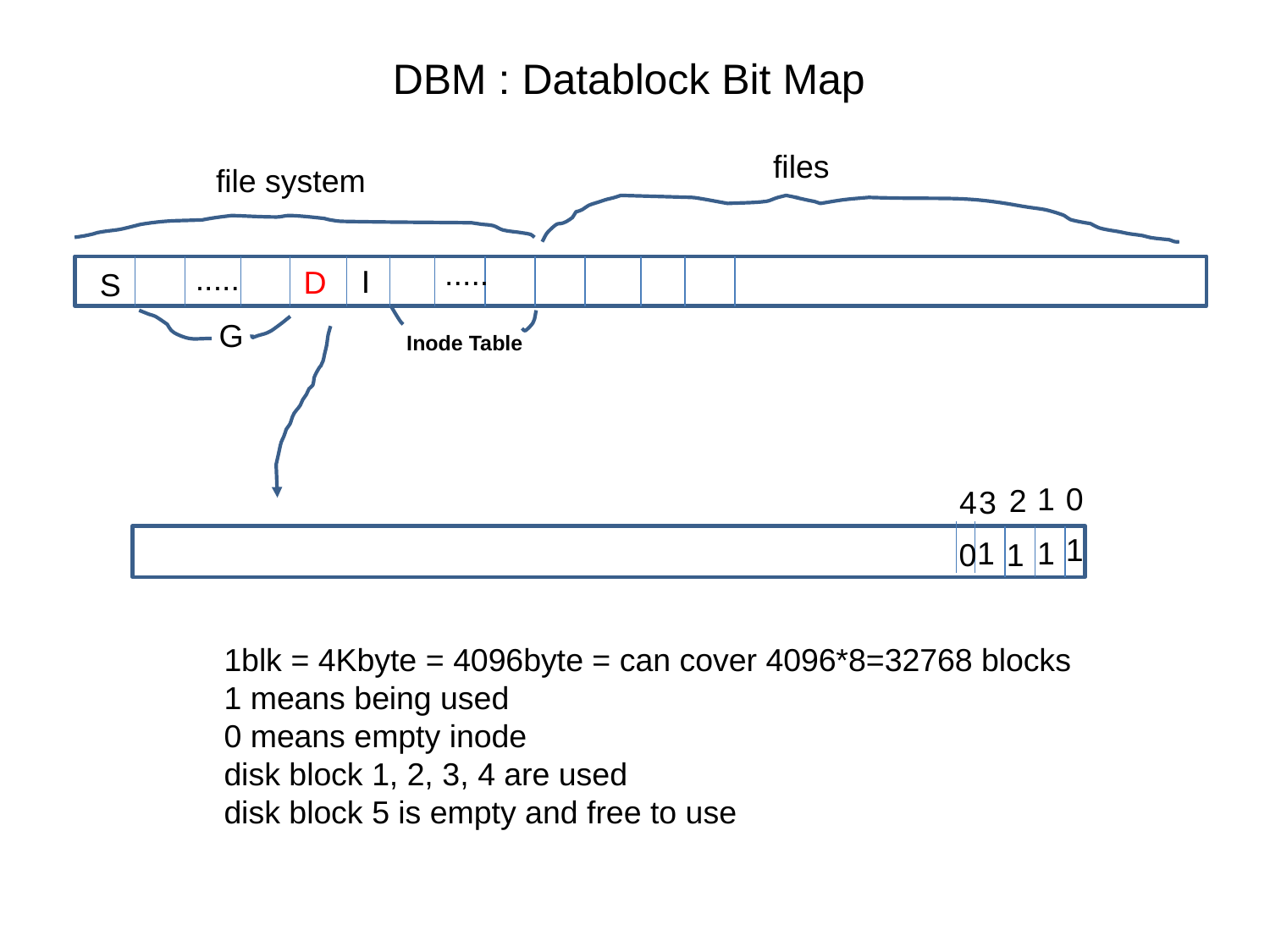

# DBM : Datablock Bit Map
files
file system

.....
.....
I

D
S

G

Inode Table

1
0
2
4
3
1

1
1
0
1
1blk = 4Kbyte = 4096byte = can cover 4096*8=32768 blocks
1 means being used
0 means empty inode
disk block 1, 2, 3, 4 are used
disk block 5 is empty and free to use